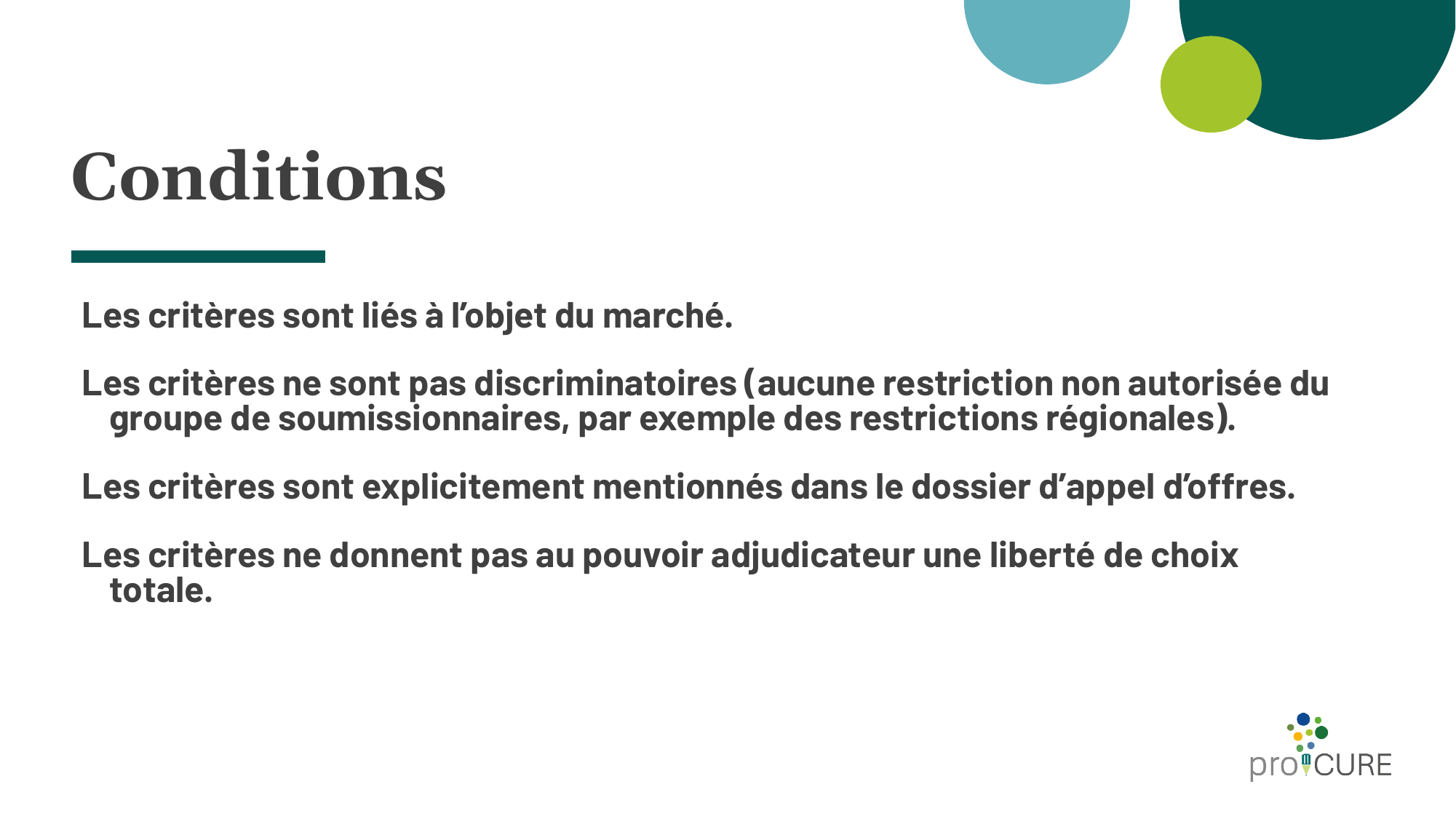

# Conditions
Les critères sont liés à l’objet du marché.
Les critères ne sont pas discriminatoires (aucune restriction non autorisée du groupe de soumissionnaires, par exemple des restrictions régionales).
Les critères sont explicitement mentionnés dans le dossier d’appel d’offres.
Les critères ne donnent pas au pouvoir adjudicateur une liberté de choix totale.